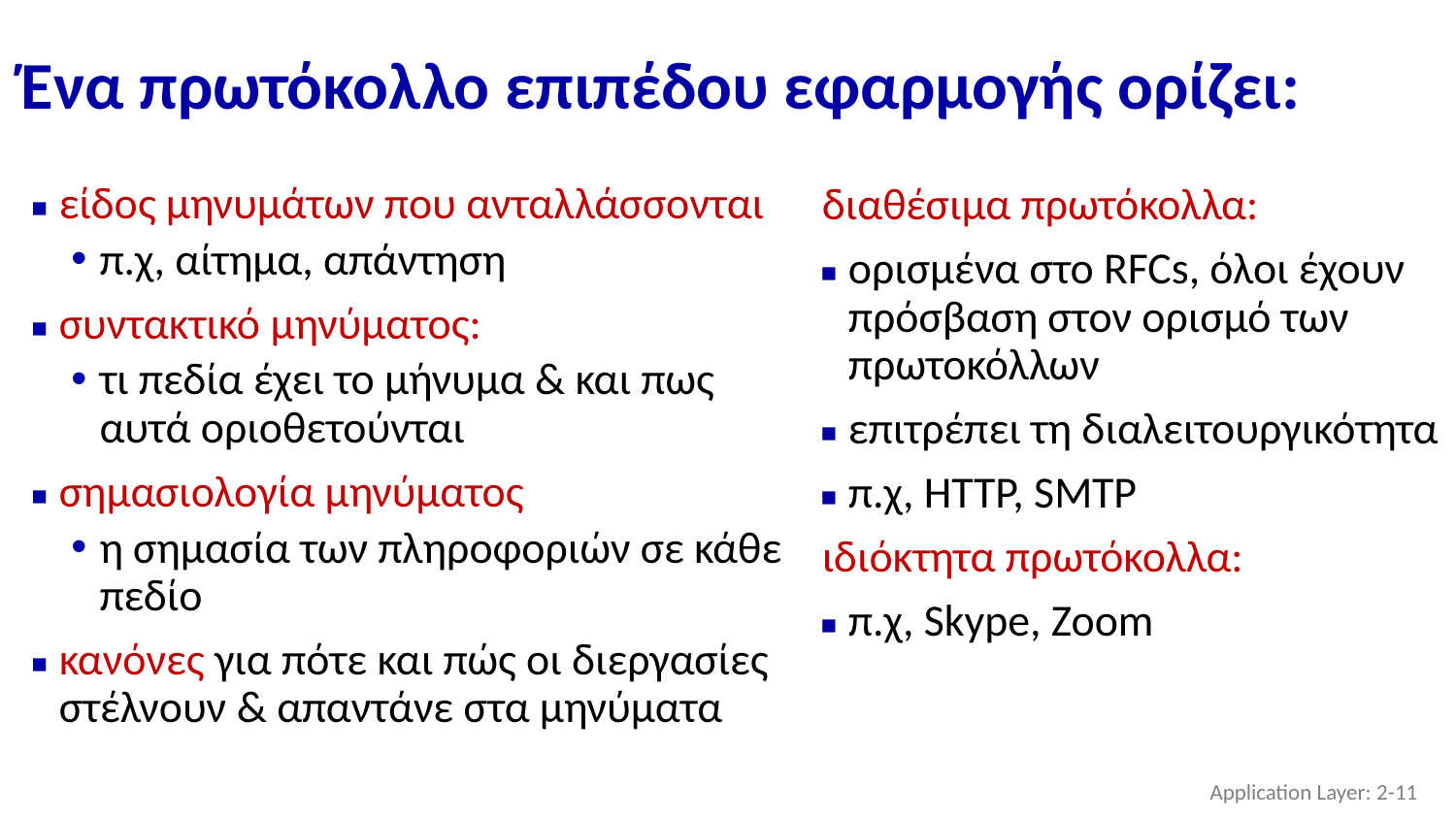

# Ένα πρωτόκολλο επιπέδου εφαρμογής ορίζει:
είδος μηνυμάτων που ανταλλάσσονται
π.χ, αίτημα, απάντηση
συντακτικό μηνύματος:
τι πεδία έχει το μήνυμα & και πως αυτά οριοθετούνται
σημασιολογία μηνύματος
η σημασία των πληροφοριών σε κάθε πεδίο
κανόνες για πότε και πώς οι διεργασίες στέλνουν & απαντάνε στα μηνύματα
διαθέσιμα πρωτόκολλα:
ορισμένα στο RFCs, όλοι έχουν πρόσβαση στον ορισμό των πρωτοκόλλων
επιτρέπει τη διαλειτουργικότητα
π.χ, HTTP, SMTP
ιδιόκτητα πρωτόκολλα:
π.χ, Skype, Zoom
Application Layer: 2-11